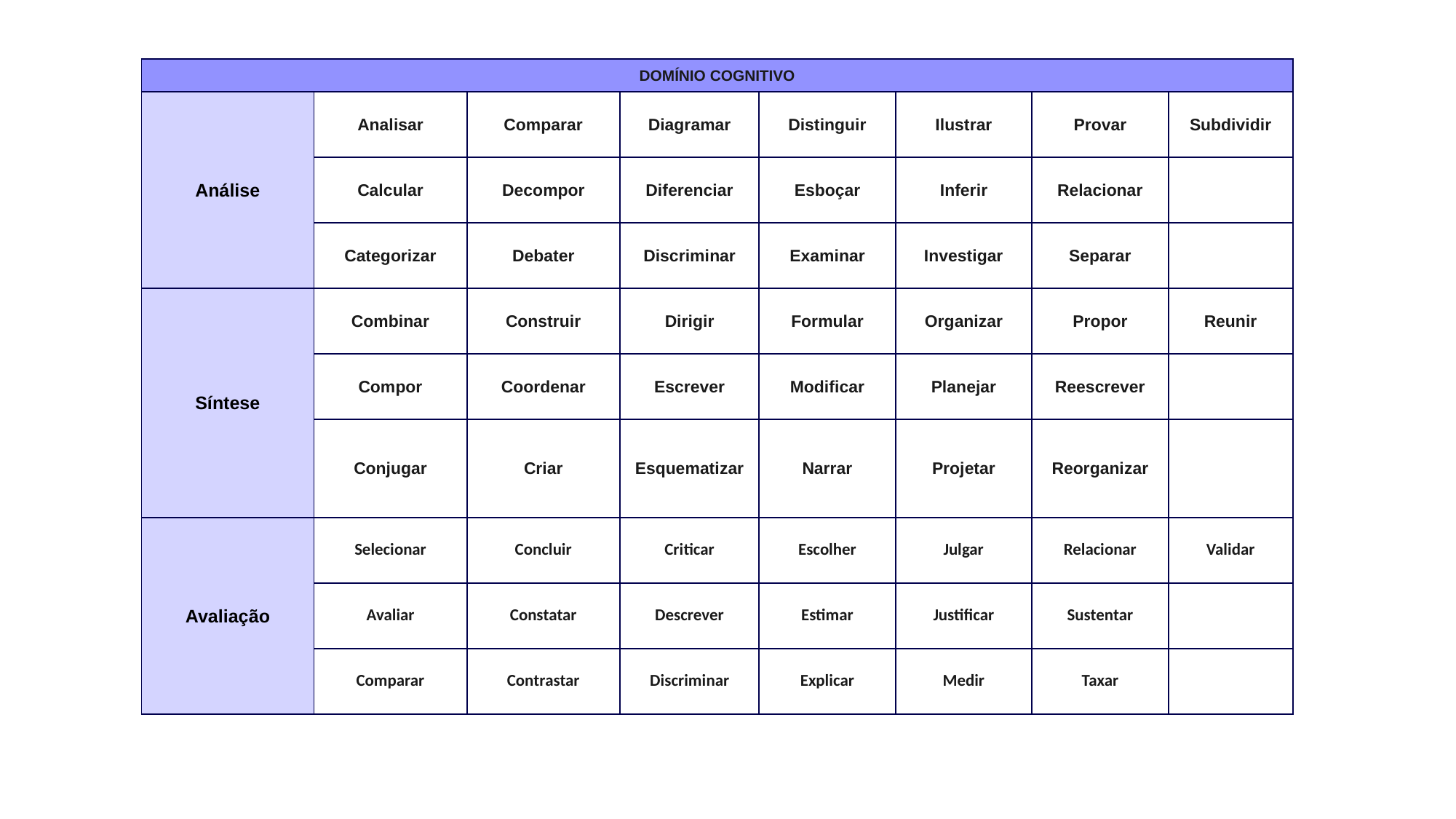

| DOMÍNIO COGNITIVO |  |  |  |  |  |  |  |
| --- | --- | --- | --- | --- | --- | --- | --- |
| Análise | Analisar | Comparar | Diagramar | Distinguir | Ilustrar | Provar | Subdividir |
|  | Calcular | Decompor | Diferenciar | Esboçar | Inferir | Relacionar |  |
|  | Categorizar | Debater | Discriminar | Examinar | Investigar | Separar |  |
| Síntese | Combinar | Construir | Dirigir | Formular | Organizar | Propor | Reunir |
|  | Compor | Coordenar | Escrever | Modificar | Planejar | Reescrever |  |
|  | Conjugar | Criar | Esquematizar | Narrar | Projetar | Reorganizar |  |
| Avaliação | Selecionar | Concluir | Criticar | Escolher | Julgar | Relacionar | Validar |
|  | Avaliar | Constatar | Descrever | Estimar | Justificar | Sustentar |  |
|  | Comparar | Contrastar | Discriminar | Explicar | Medir | Taxar |  |